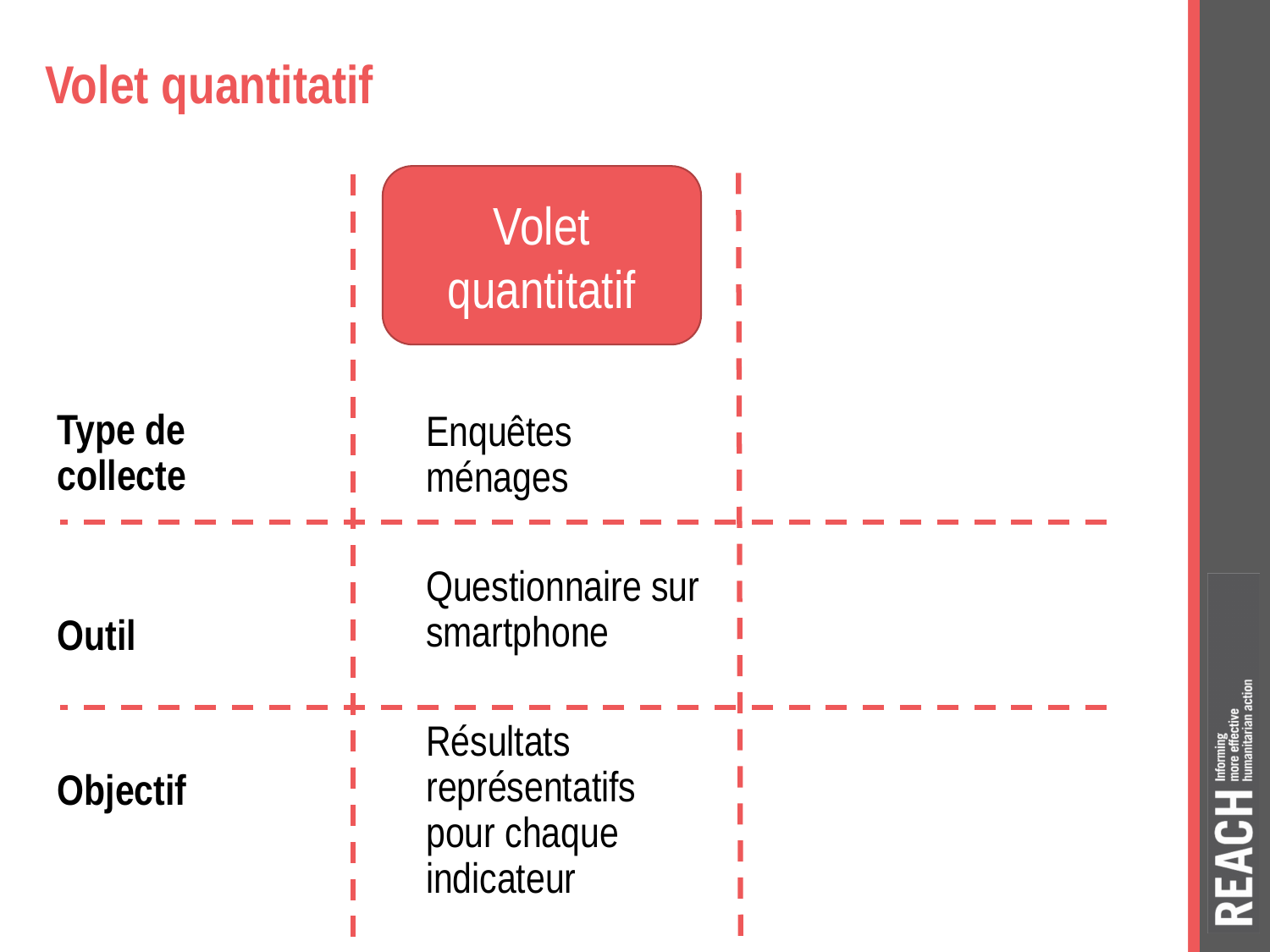

# Volet quantitatif
Volet quantitatif
Type de collecte
Outil
Objectif
Enquêtes ménages
Questionnaire sur smartphone
Résultats représentatifs pour chaque indicateur